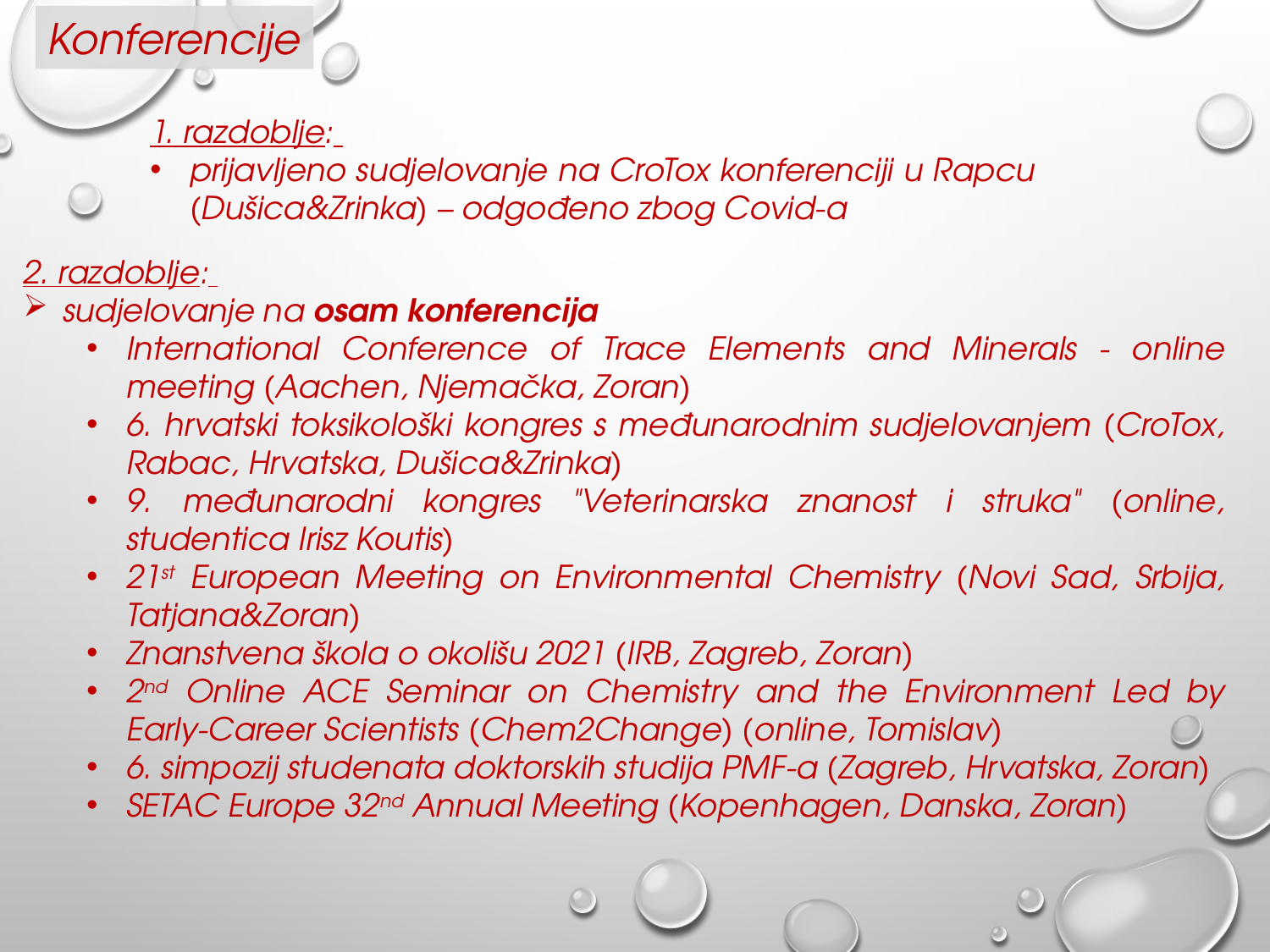

Konferencije
1. razdoblje:
prijavljeno sudjelovanje na CroTox konferenciji u Rapcu (Dušica&Zrinka) – odgođeno zbog Covid-a
2. razdoblje:
sudjelovanje na osam konferencija
International Conference of Trace Elements and Minerals - online meeting (Aachen, Njemačka, Zoran)
6. hrvatski toksikološki kongres s međunarodnim sudjelovanjem (CroTox, Rabac, Hrvatska, Dušica&Zrinka)
9. međunarodni kongres "Veterinarska znanost i struka" (online, studentica Irisz Koutis)
21st European Meeting on Environmental Chemistry (Novi Sad, Srbija, Tatjana&Zoran)
Znanstvena škola o okolišu 2021 (IRB, Zagreb, Zoran)
2nd Online ACE Seminar on Chemistry and the Environment Led by Early-Career Scientists (Chem2Change) (online, Tomislav)
6. simpozij studenata doktorskih studija PMF-a (Zagreb, Hrvatska, Zoran)
SETAC Europe 32nd Annual Meeting (Kopenhagen, Danska, Zoran)